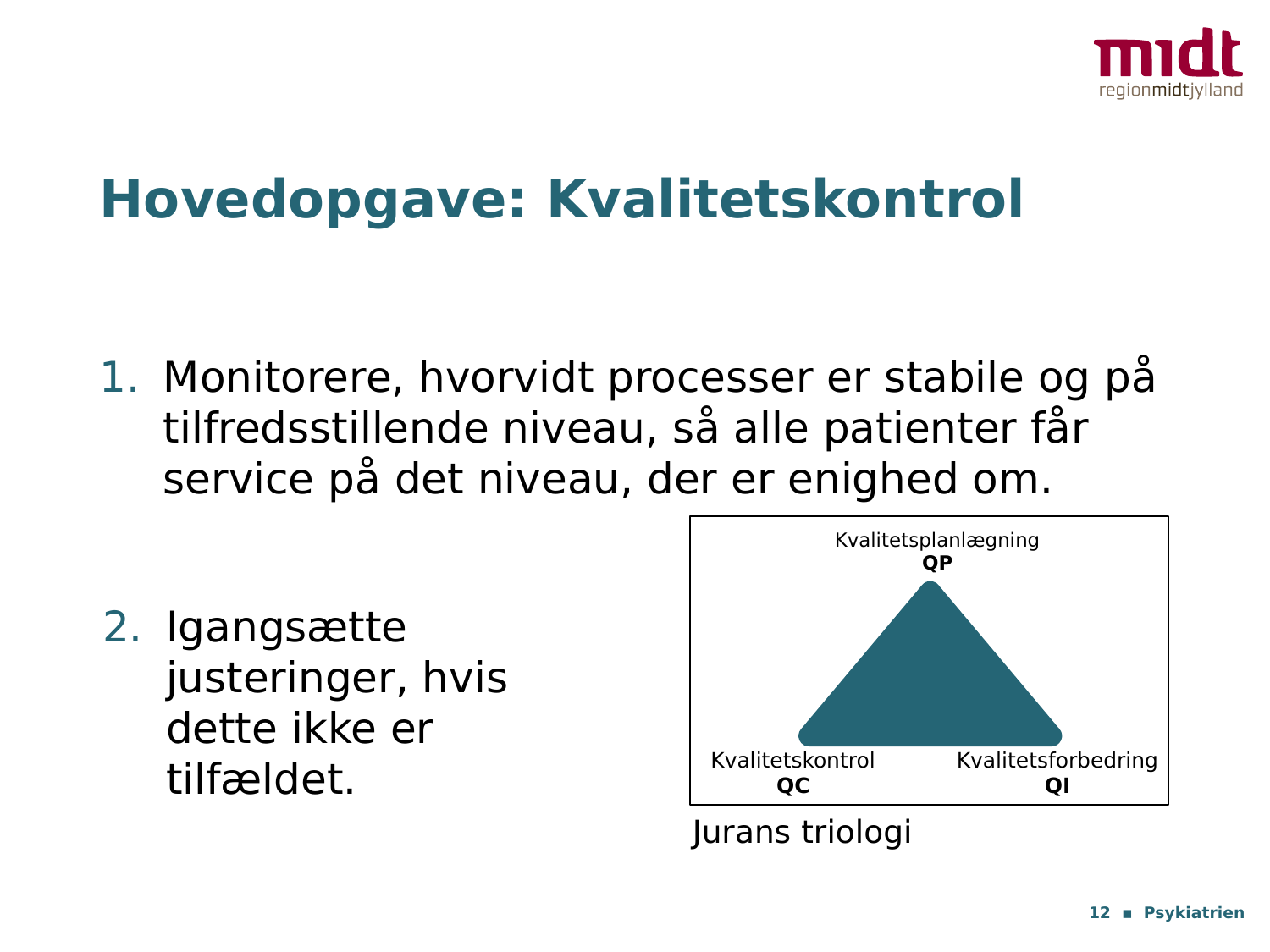

# Hovedopgave: Kvalitetskontrol
Monitorere, hvorvidt processer er stabile og på tilfredsstillende niveau, så alle patienter får service på det niveau, der er enighed om.

Kvalitetsplanlægning
QP

Kvalitetskontrol
QC
Kvalitetsforbedring QI
Igangsætte justeringer, hvis dette ikke er tilfældet.

Jurans triologi
12  ▪  Psykiatrien